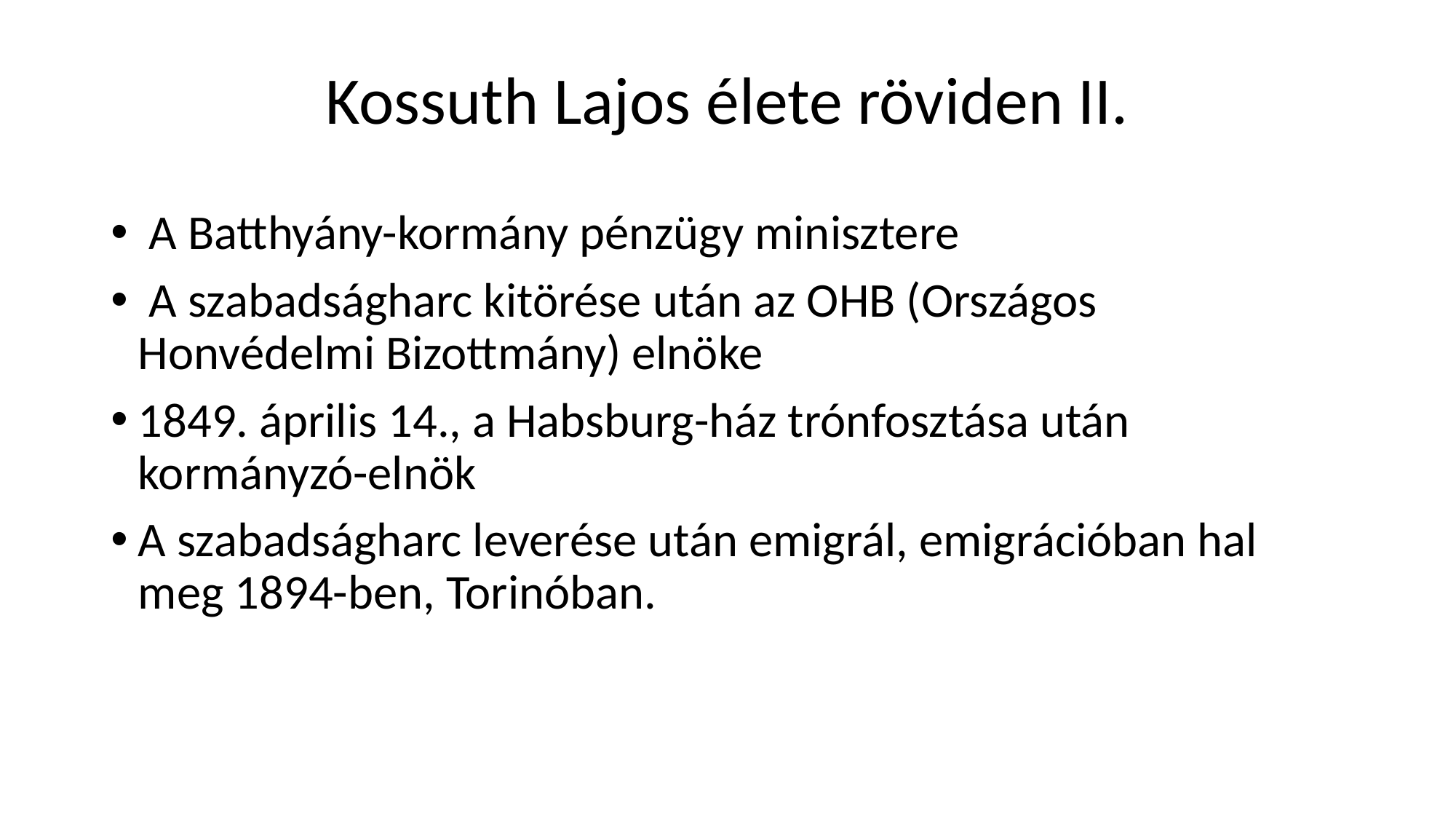

# Kossuth Lajos élete röviden II.
 A Batthyány-kormány pénzügy minisztere
 A szabadságharc kitörése után az OHB (Országos Honvédelmi Bizottmány) elnöke
1849. április 14., a Habsburg-ház trónfosztása után kormányzó-elnök
A szabadságharc leverése után emigrál, emigrációban hal meg 1894-ben, Torinóban.